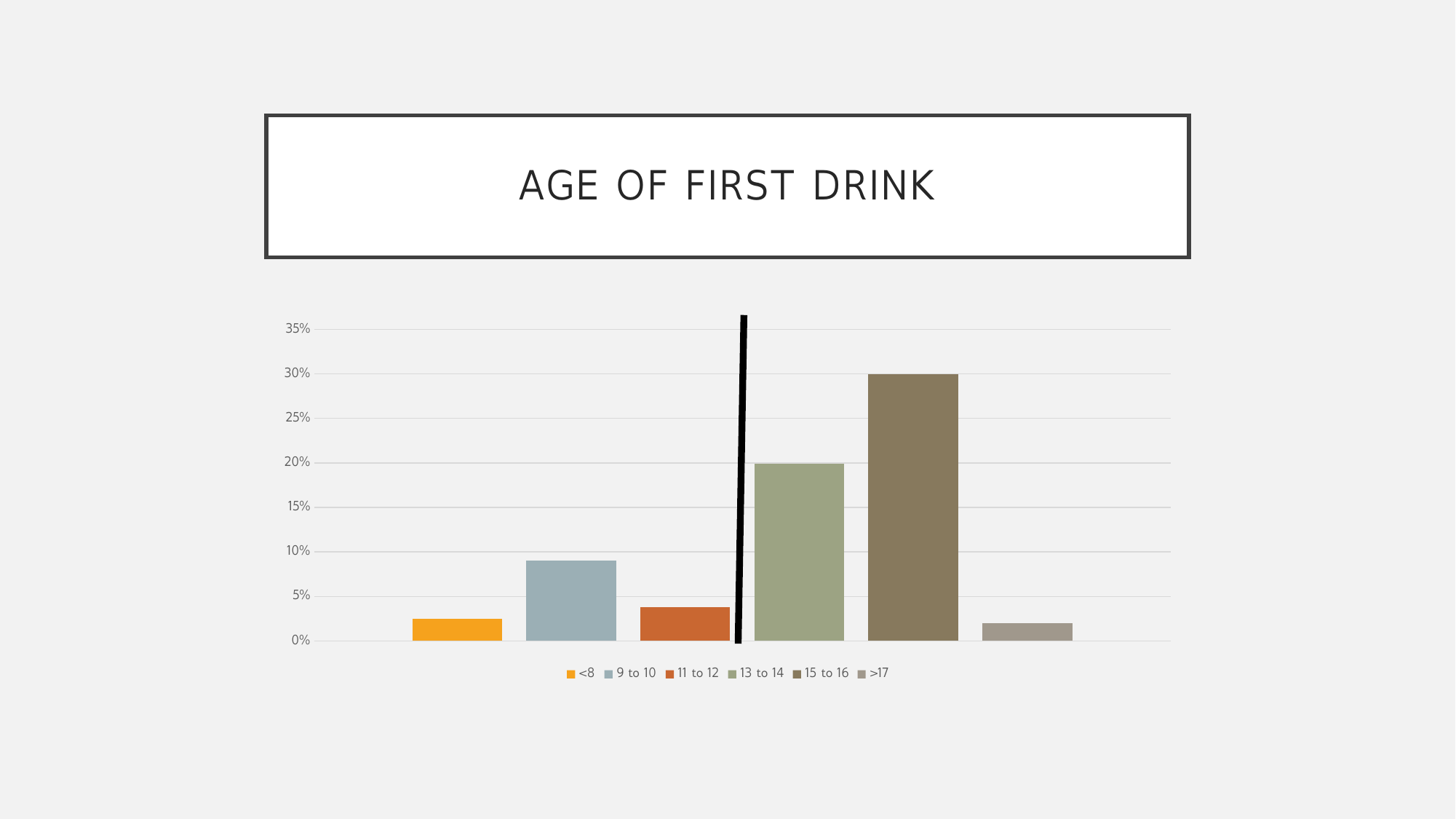

# Age of first drink

### Chart

| Category | <8 | 9 to 10 | 11 to 12 | 13 to 14 | 15 to 16 | >17 |
|---|---|---|---|---|---|---|